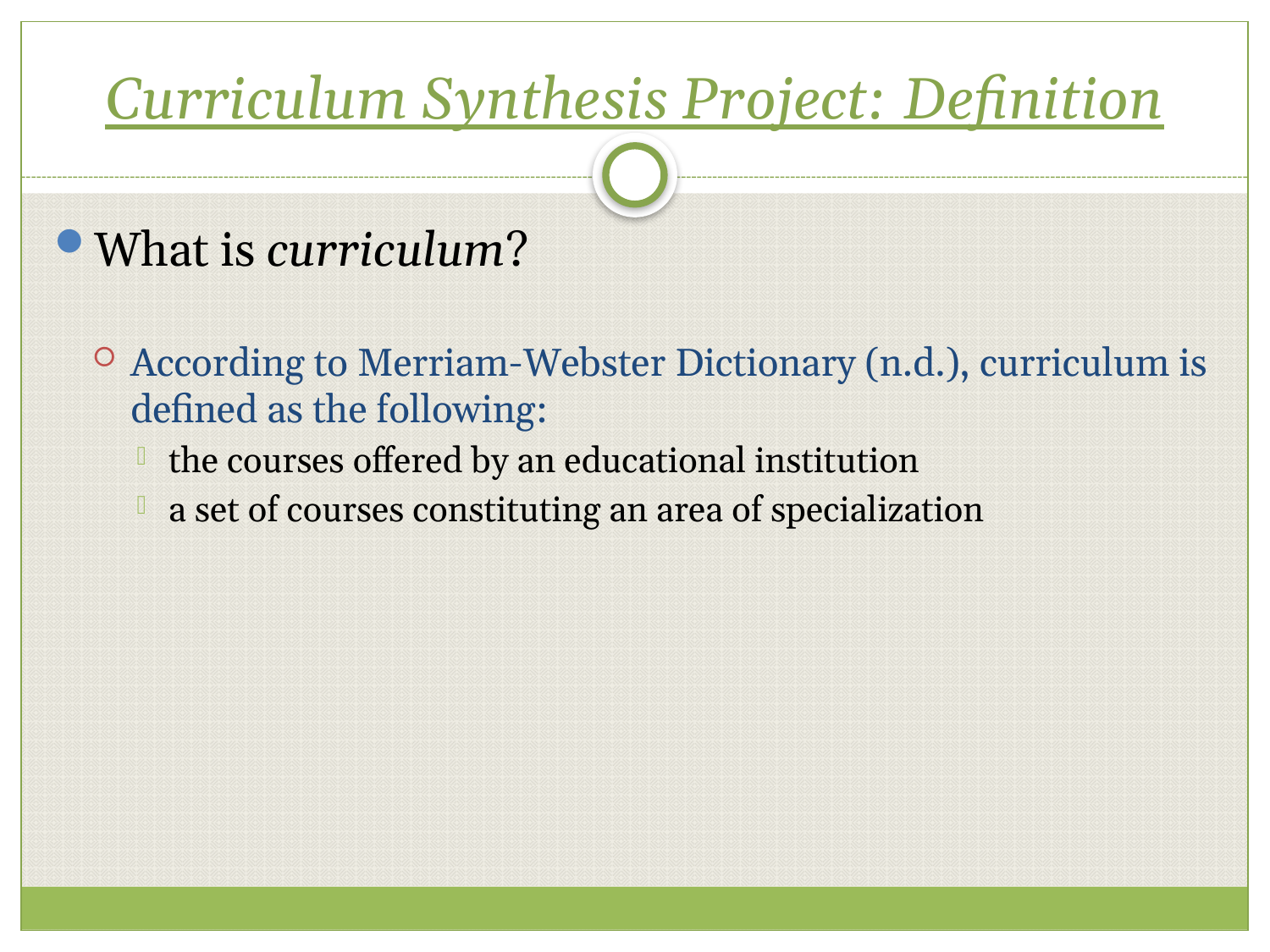

# Curriculum Synthesis Project: Definition
What is curriculum?

According to Merriam-Webster Dictionary (n.d.), curriculum is defined as the following:
the courses offered by an educational institution
a set of courses constituting an area of specialization